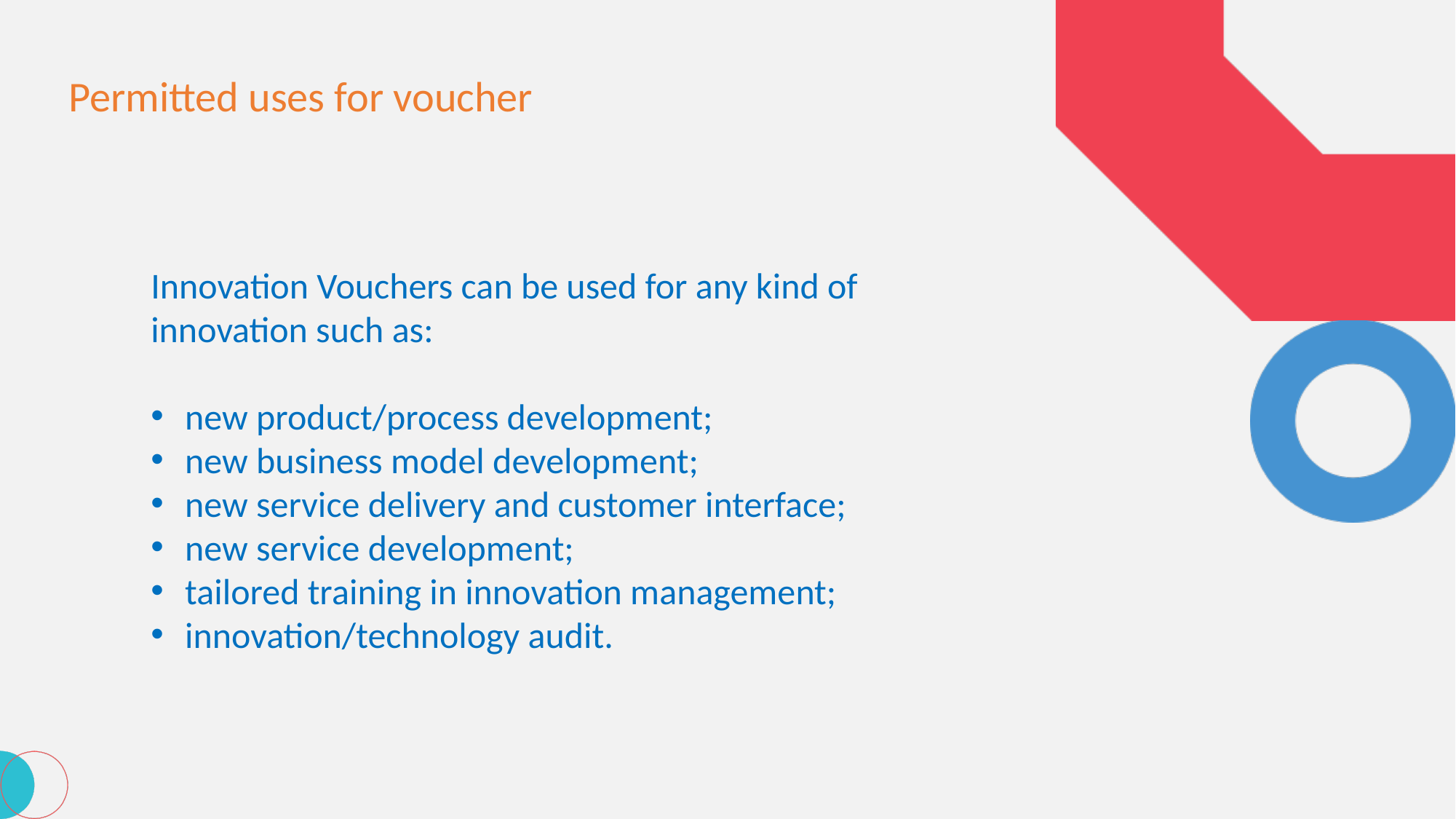

Permitted uses for voucher
Innovation Vouchers can be used for any kind of innovation such as:

new product/process development;
new business model development;
new service delivery and customer interface;
new service development;
tailored training in innovation management;
innovation/technology audit.